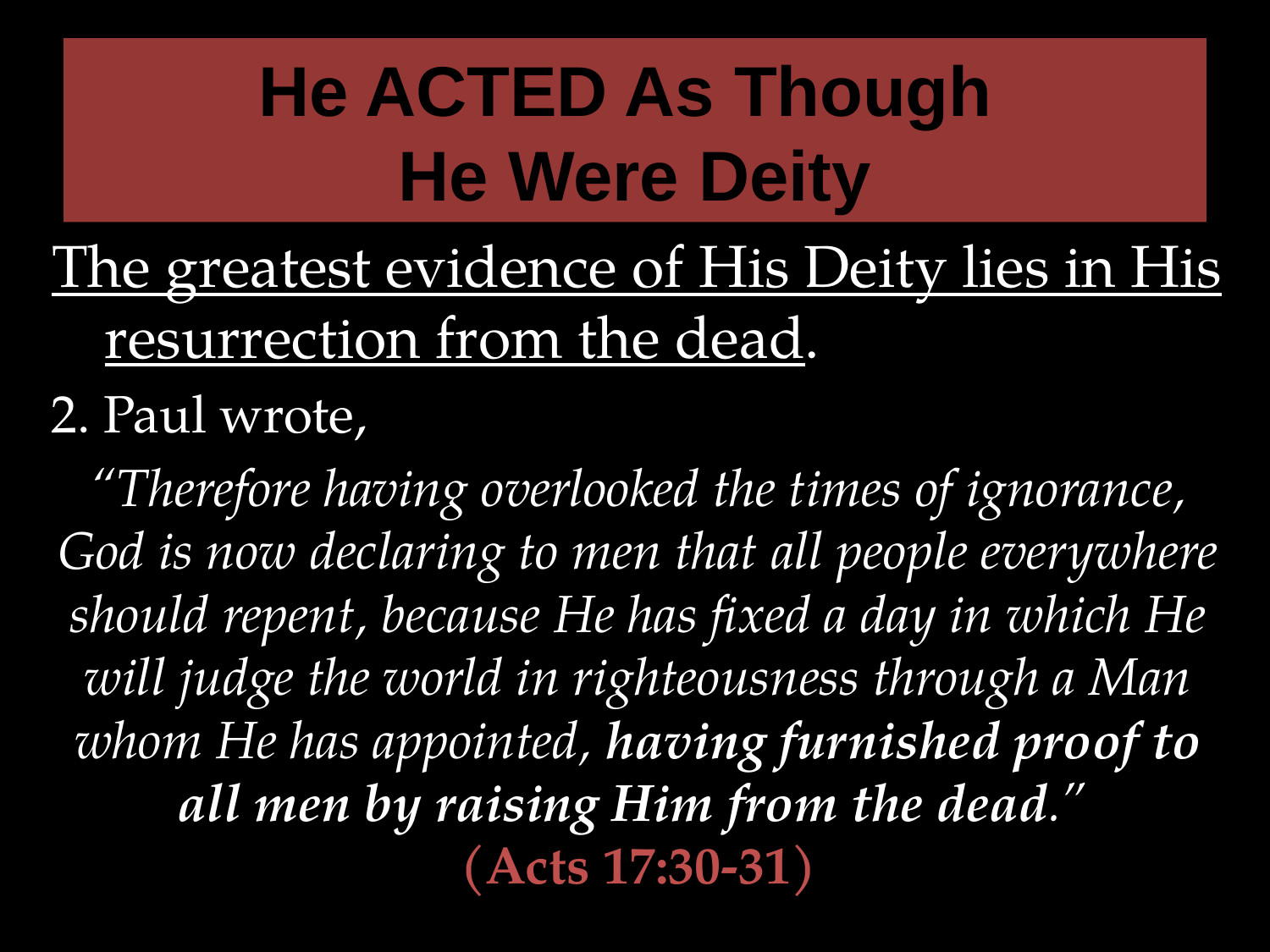

# He ACTED As Though He Were Deity
The greatest evidence of His Deity lies in His resurrection from the dead.
2. Paul wrote,
“Therefore having overlooked the times of ignorance, God is now declaring to men that all people everywhere should repent, because He has fixed a day in which He will judge the world in righteousness through a Man whom He has appointed, having furnished proof to all men by raising Him from the dead.”
(Acts 17:30-31)